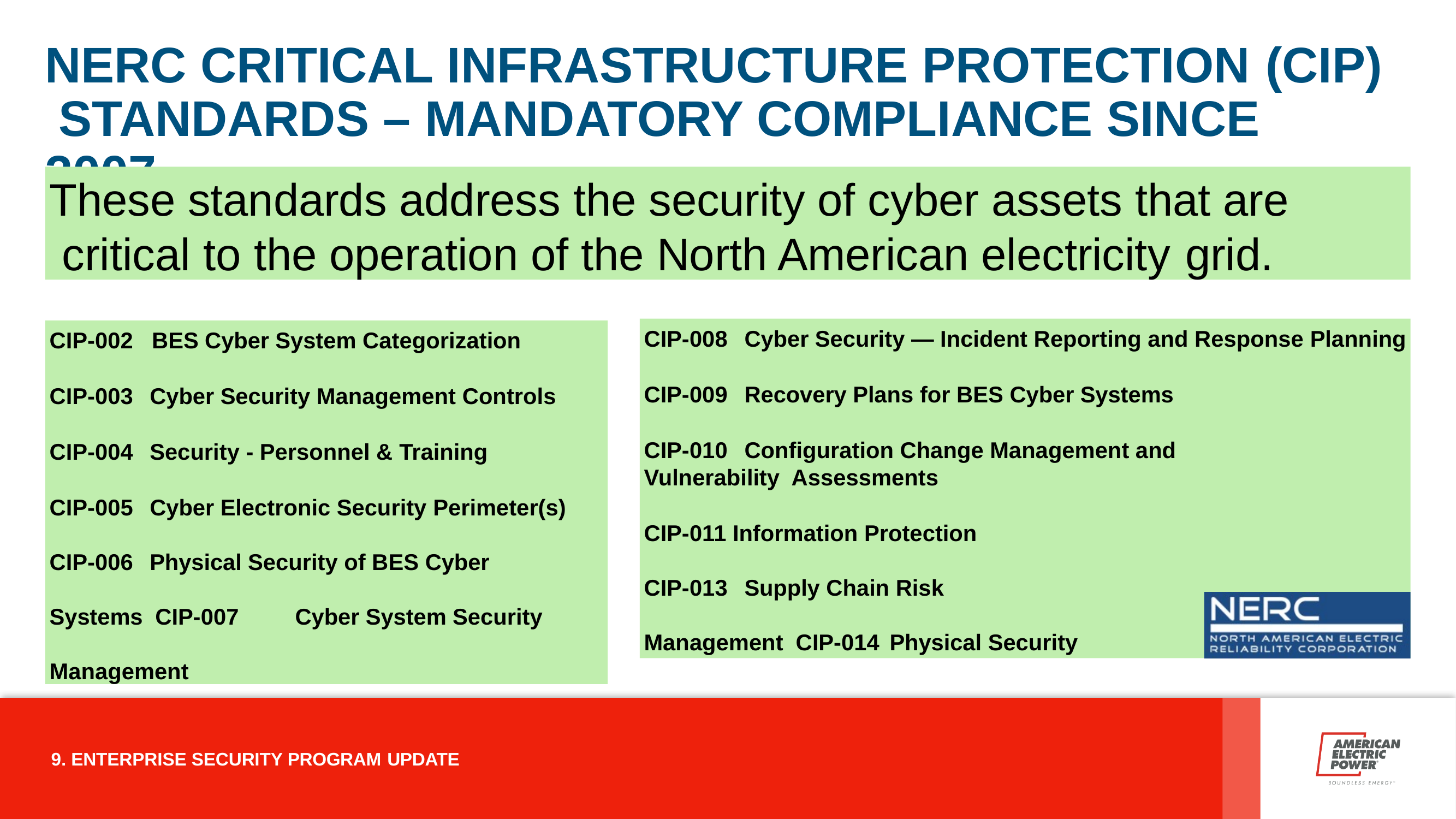

# NERC CRITICAL INFRASTRUCTURE PROTECTION (CIP)  STANDARDS – MANDATORY COMPLIANCE SINCE 2007
These standards address the security of cyber assets that are  critical to the operation of the North American electricity grid.

CIP-008	Cyber Security — Incident Reporting and Response Planning

CIP-009	Recovery Plans for BES Cyber Systems

CIP-010	Configuration Change Management and Vulnerability  Assessments

CIP-011 Information Protection
CIP-013	Supply Chain Risk Management  CIP-014	Physical Security
CIP-002	BES Cyber System Categorization

CIP-003	Cyber Security Management Controls

CIP-004	Security - Personnel & Training

CIP-005	Cyber Electronic Security Perimeter(s)
CIP-006	Physical Security of BES Cyber Systems  CIP-007	Cyber System Security Management

9. ENTERPRISE SECURITY PROGRAM UPDATE